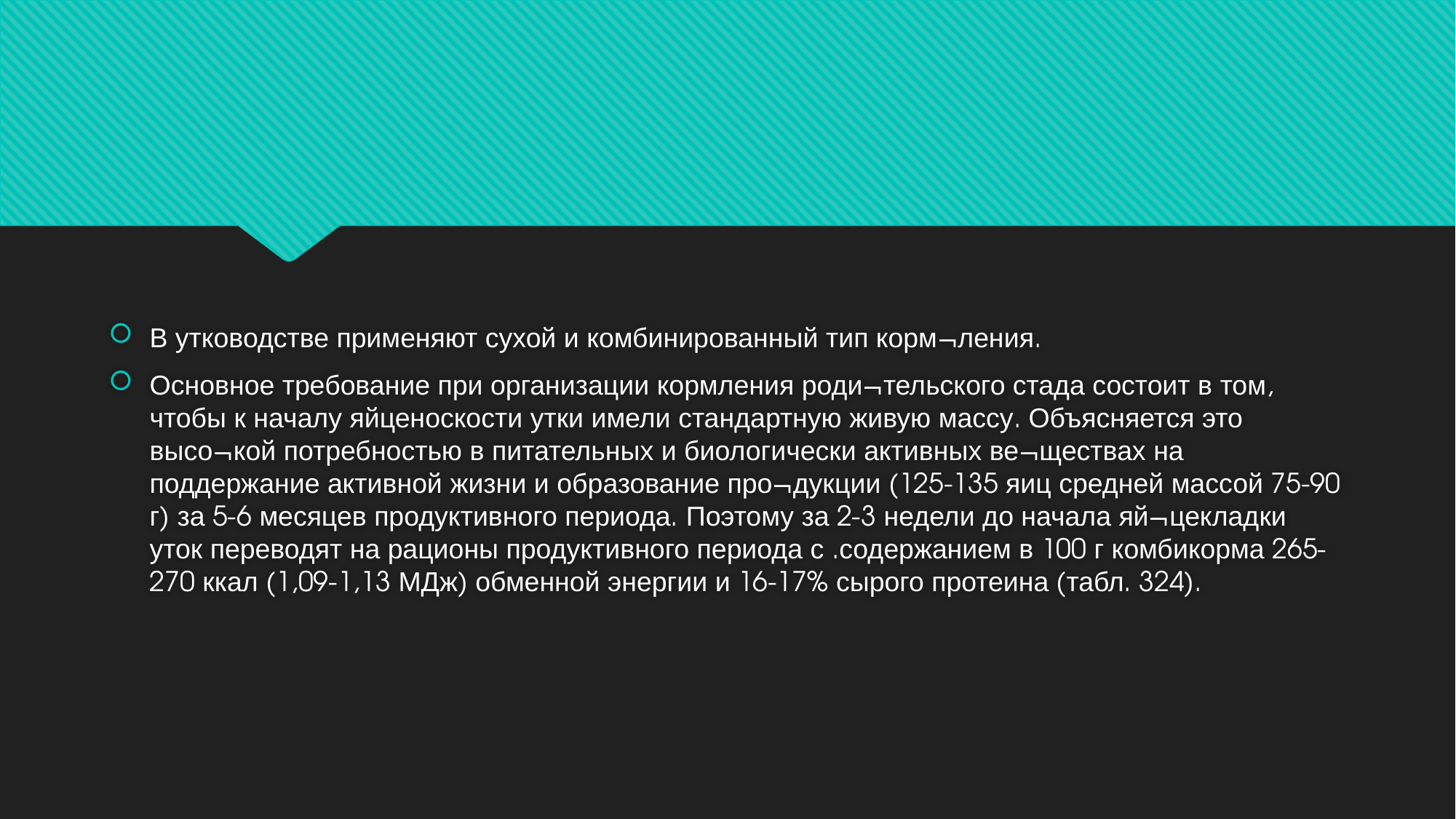

#
В утководстве применяют сухой и комбинированный тип корм¬ления.
Основное требование при организации кормления роди¬тельского стада состоит в том, чтобы к началу яйценоскости утки имели стандартную живую массу. Объясняется это высо¬кой потребностью в питательных и биологически активных ве¬ществах на поддержание активной жизни и образование про¬дукции (125-135 яиц средней массой 75-90 г) за 5-6 месяцев продуктивного периода. Поэтому за 2-3 недели до начала яй¬цекладки уток переводят на рационы продуктивного периода с .содержанием в 100 г комбикорма 265-270 ккал (1,09-1,13 МДж) обменной энергии и 16-17% сырого протеина (табл. 324).